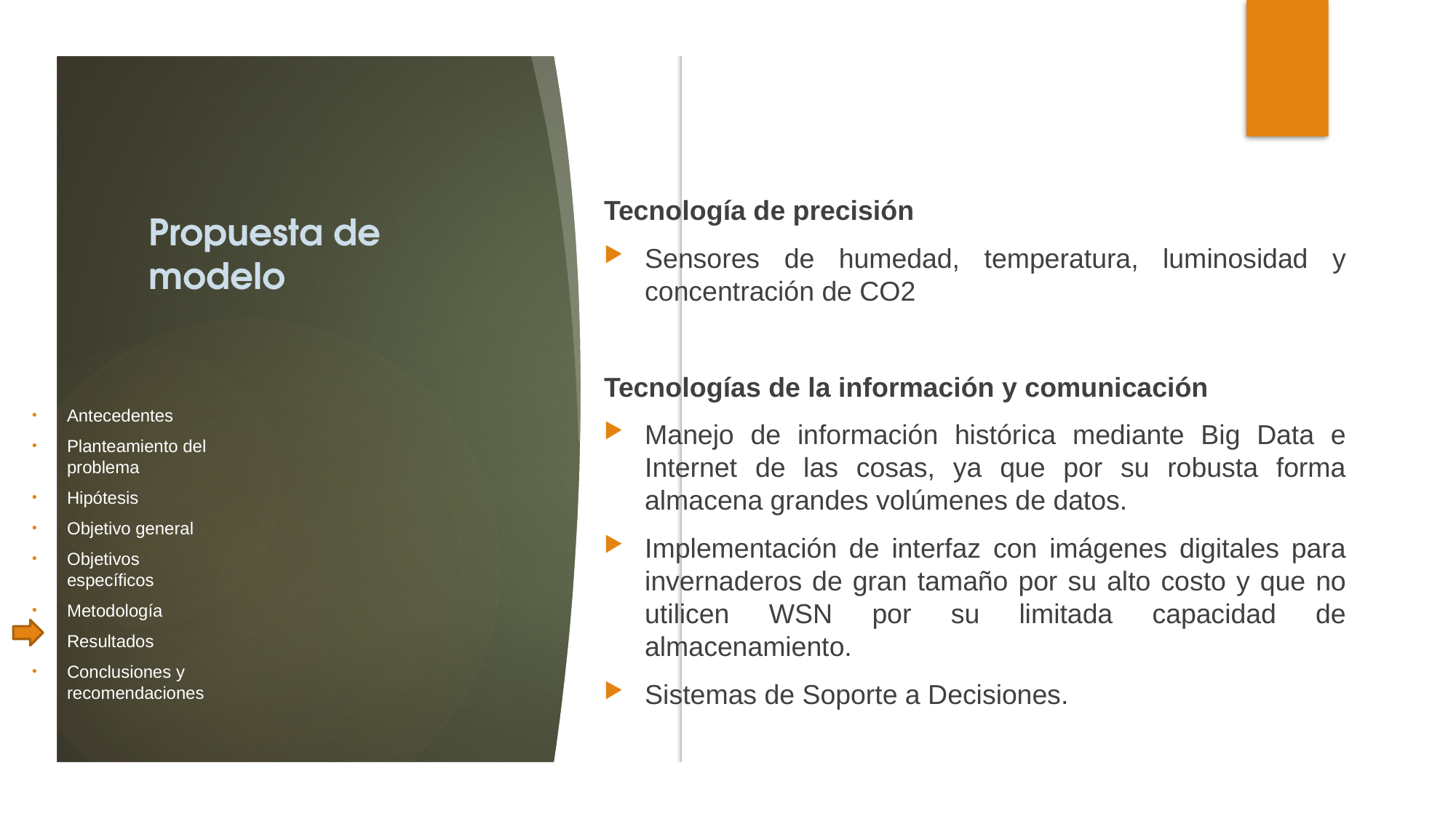

Tecnología de precisión
Sensores de humedad, temperatura, luminosidad y concentración de CO2

Tecnologías de la información y comunicación
Manejo de información histórica mediante Big Data e Internet de las cosas, ya que por su robusta forma almacena grandes volúmenes de datos.
Implementación de interfaz con imágenes digitales para invernaderos de gran tamaño por su alto costo y que no utilicen WSN por su limitada capacidad de almacenamiento.
Sistemas de Soporte a Decisiones.
# Propuesta de modelo
Antecedentes
Planteamiento del problema
Hipótesis
Objetivo general
Objetivos específicos
Metodología
Resultados
Conclusiones y recomendaciones